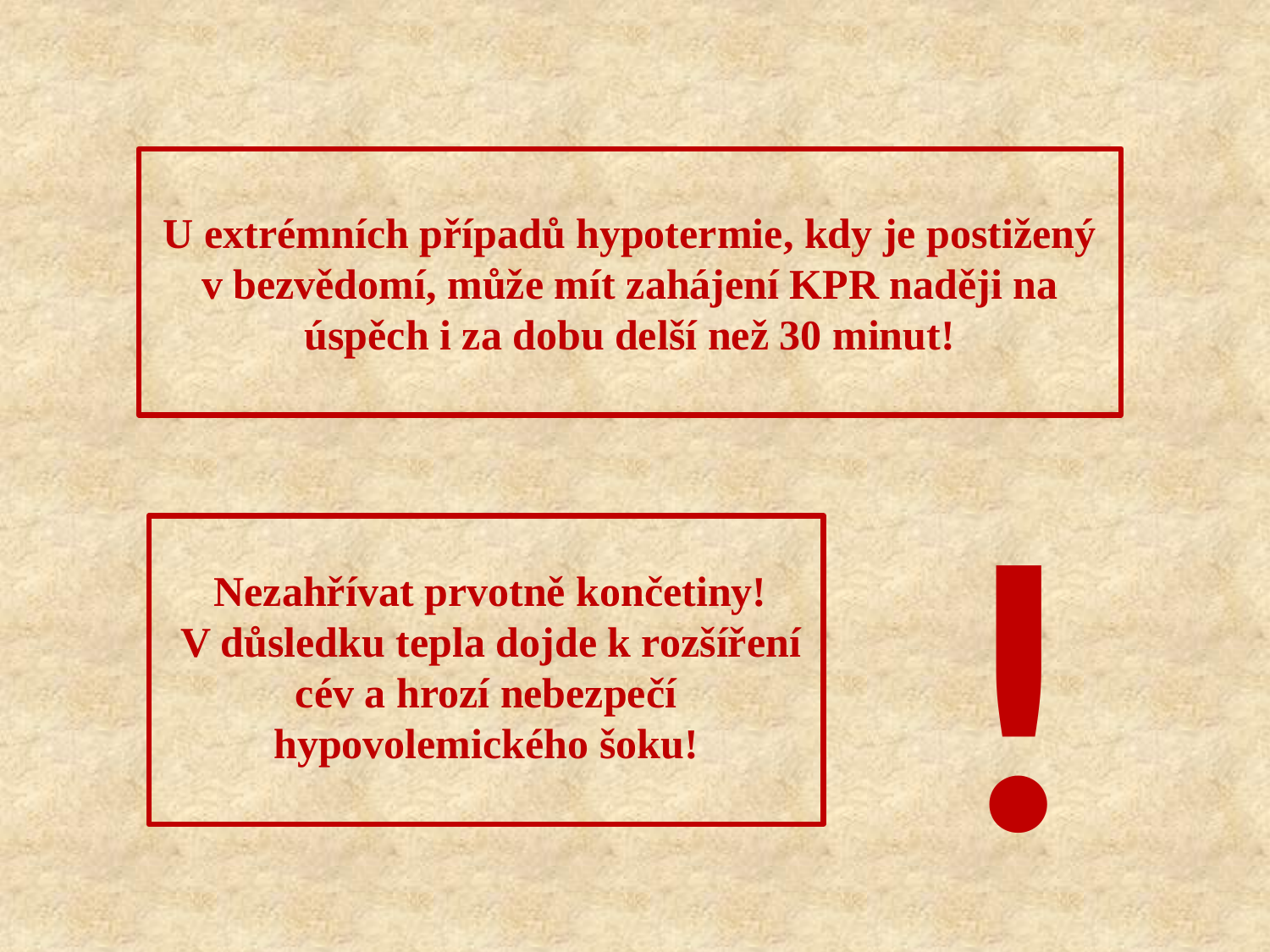

U extrémních případů hypotermie, kdy je postižený v bezvědomí, může mít zahájení KPR naději na úspěch i za dobu delší než 30 minut!

!

 Nezahřívat prvotně končetiny!
 V důsledku tepla dojde k rozšíření cév a hrozí nebezpečí hypovolemického šoku!